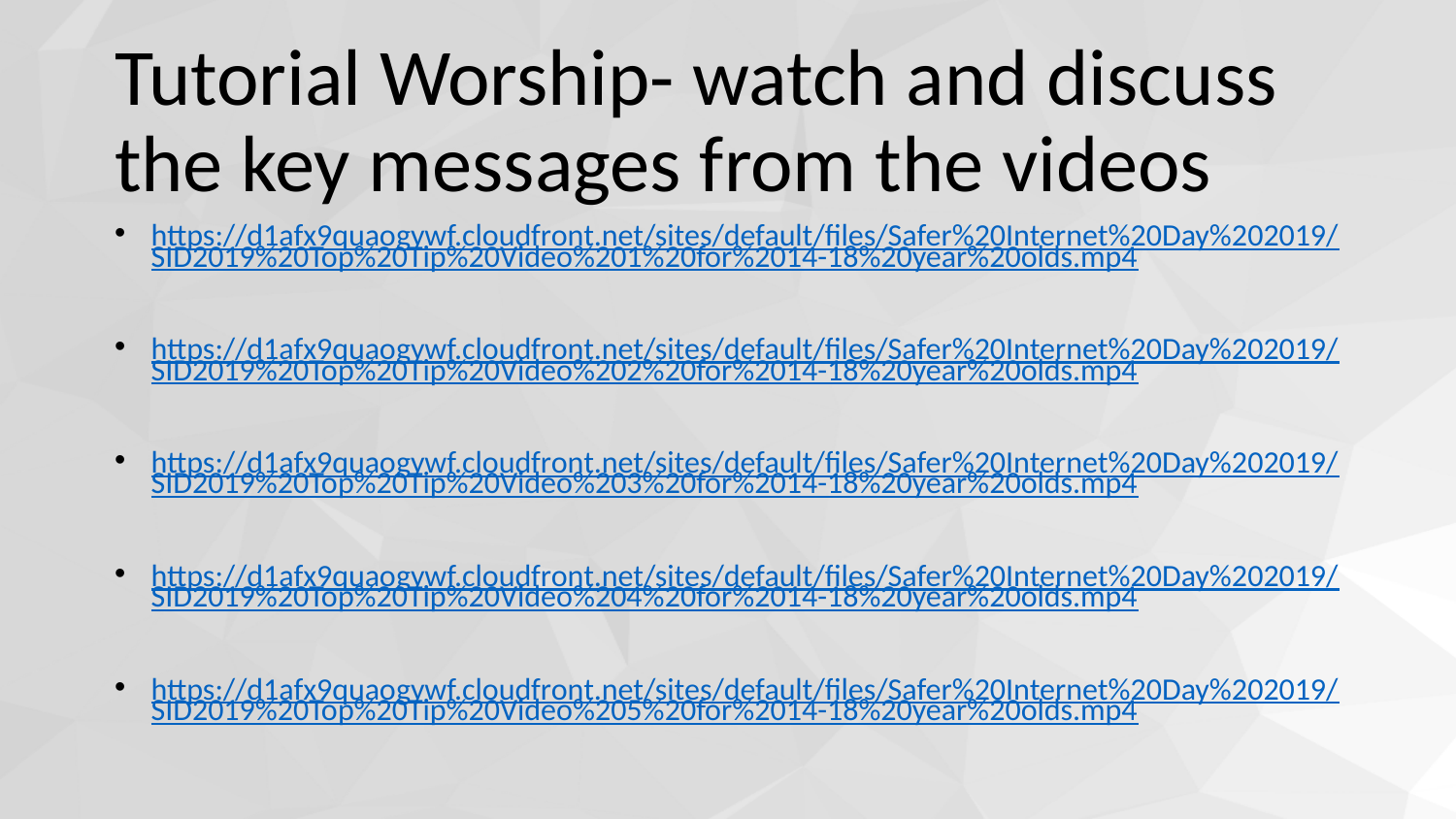

# Tutorial Worship- watch and discuss the key messages from the videos
https://d1afx9quaogywf.cloudfront.net/sites/default/files/Safer%20Internet%20Day%202019/SID2019%20Top%20Tip%20Video%201%20for%2014-18%20year%20olds.mp4

https://d1afx9quaogywf.cloudfront.net/sites/default/files/Safer%20Internet%20Day%202019/SID2019%20Top%20Tip%20Video%202%20for%2014-18%20year%20olds.mp4

https://d1afx9quaogywf.cloudfront.net/sites/default/files/Safer%20Internet%20Day%202019/SID2019%20Top%20Tip%20Video%203%20for%2014-18%20year%20olds.mp4

https://d1afx9quaogywf.cloudfront.net/sites/default/files/Safer%20Internet%20Day%202019/SID2019%20Top%20Tip%20Video%204%20for%2014-18%20year%20olds.mp4

https://d1afx9quaogywf.cloudfront.net/sites/default/files/Safer%20Internet%20Day%202019/SID2019%20Top%20Tip%20Video%205%20for%2014-18%20year%20olds.mp4